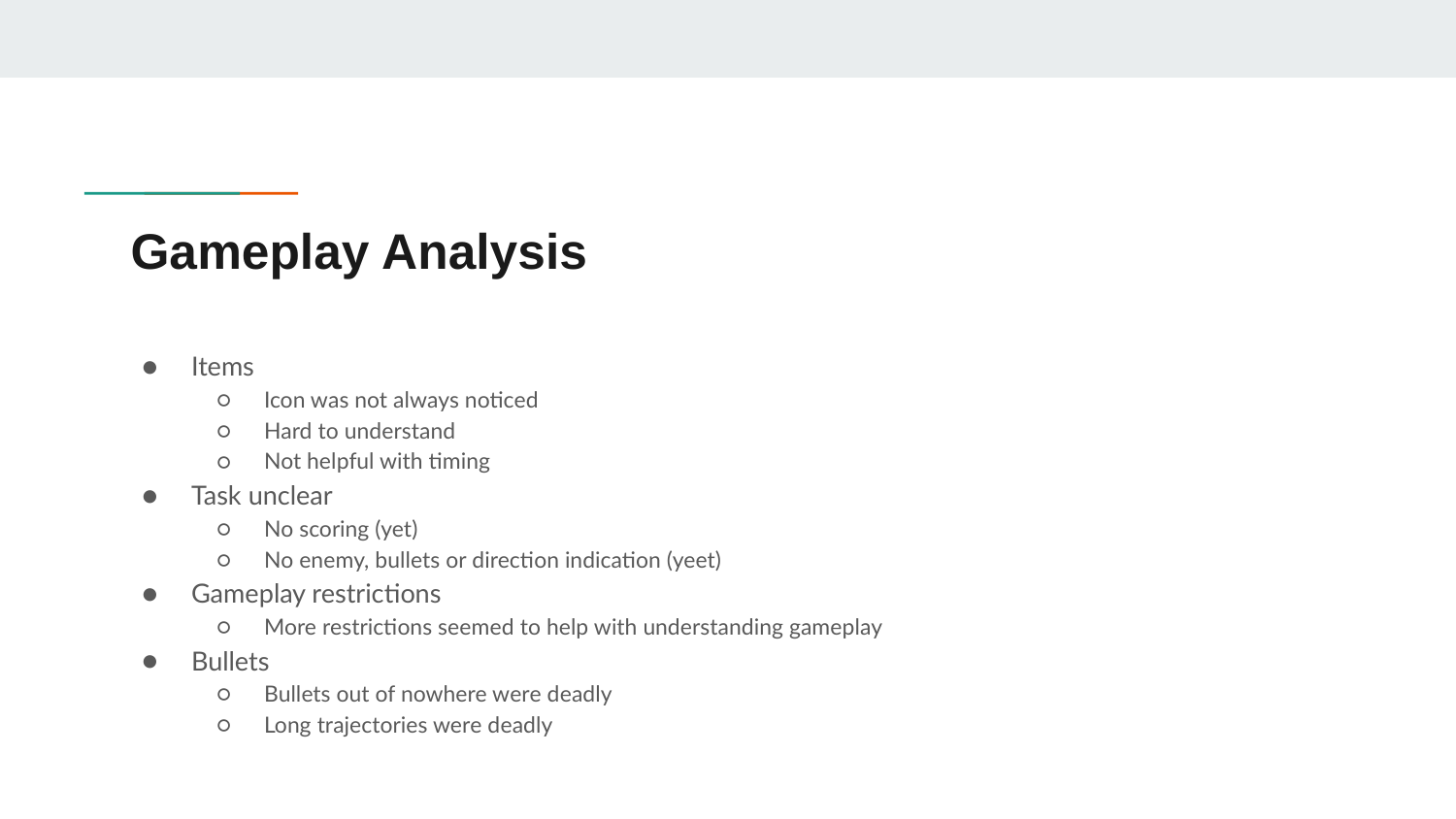

# Gameplay Analysis
Items
Icon was not always noticed
Hard to understand
Not helpful with timing
Task unclear
No scoring (yet)
No enemy, bullets or direction indication (yeet)
Gameplay restrictions
More restrictions seemed to help with understanding gameplay
Bullets
Bullets out of nowhere were deadly
Long trajectories were deadly